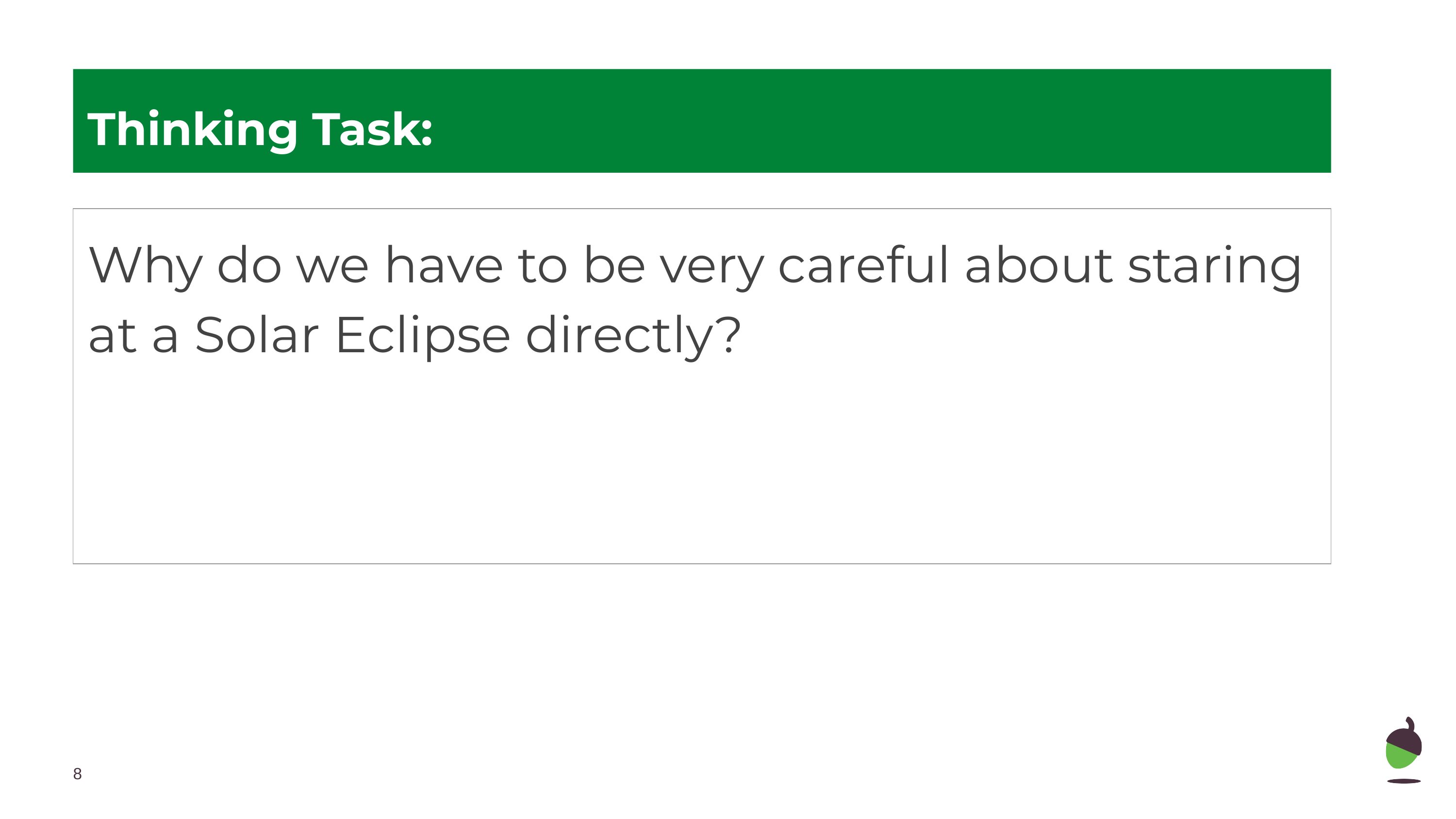

Thinking Task:
Why do we have to be very careful about staring at a Solar Eclipse directly?
8